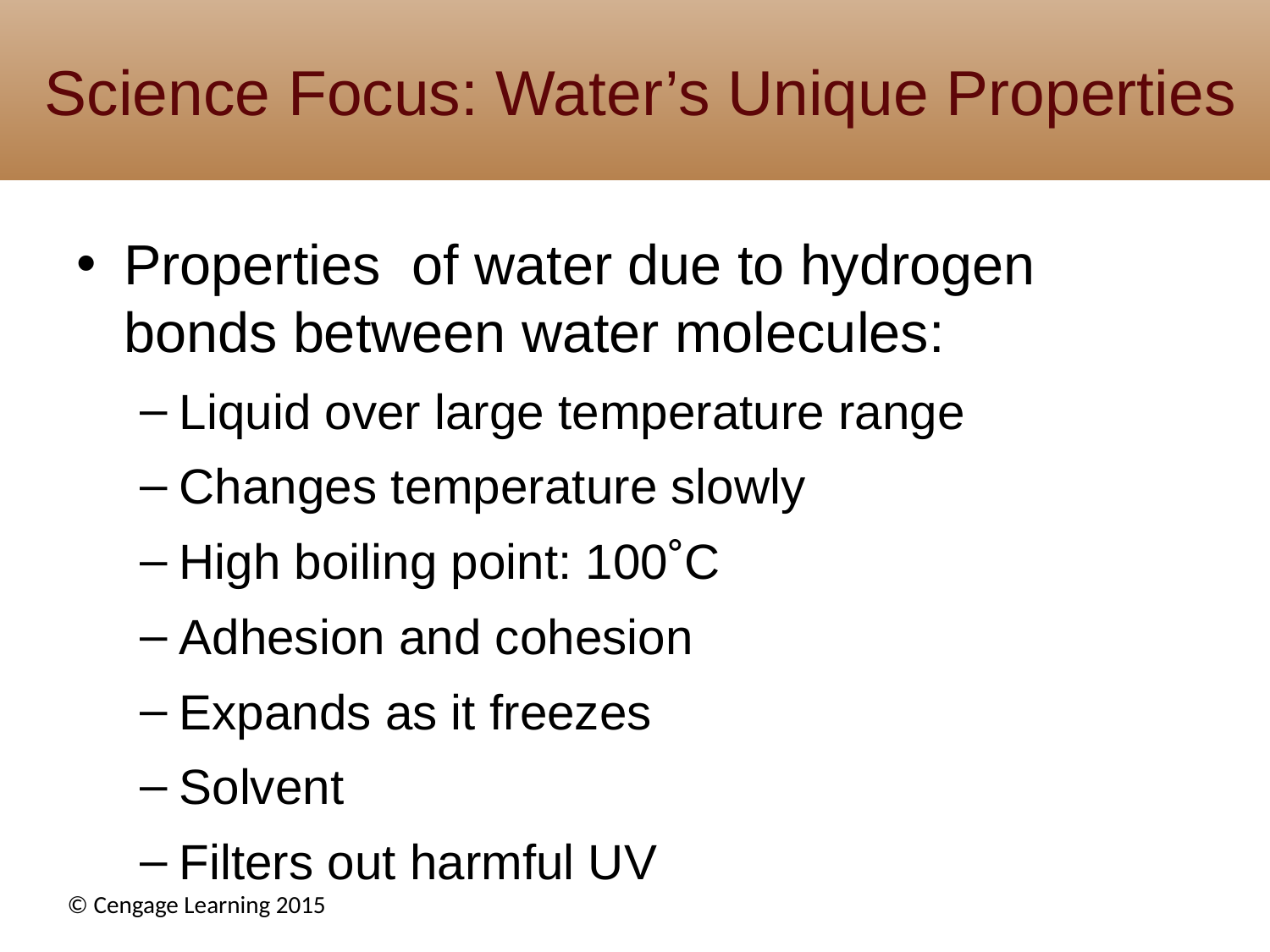

# Science Focus: Water’s Unique Properties
Properties  of water due to hydrogen bonds between water molecules:
Liquid over large temperature range
Changes temperature slowly
High boiling point: 100˚C
Adhesion and cohesion
Expands as it freezes
Solvent
Filters out harmful UV